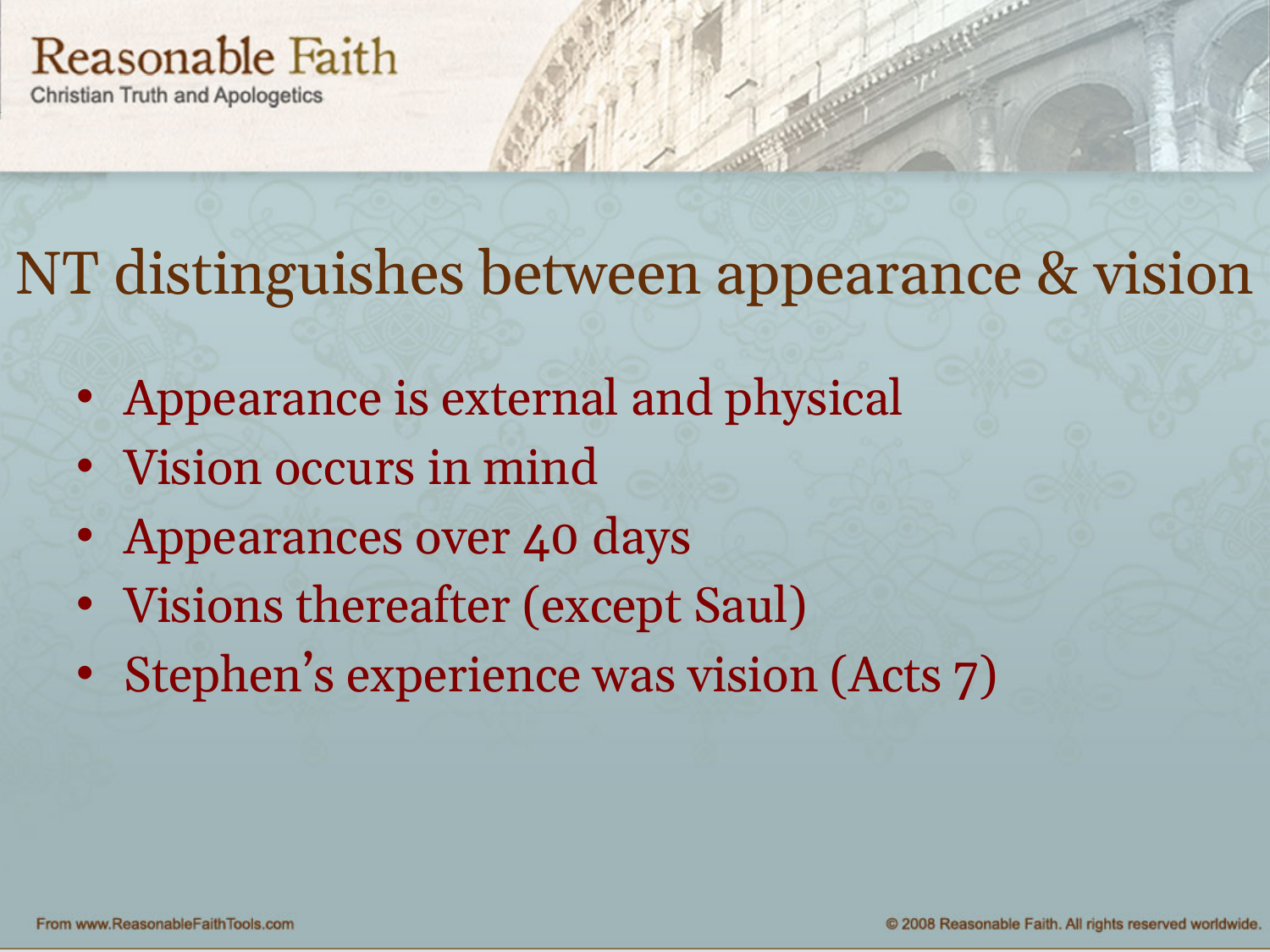

# NT distinguishes between appearance & vision
Appearance is external and physical
Vision occurs in mind
Appearances over 40 days
Visions thereafter (except Saul)
Stephen’s experience was vision (Acts 7)